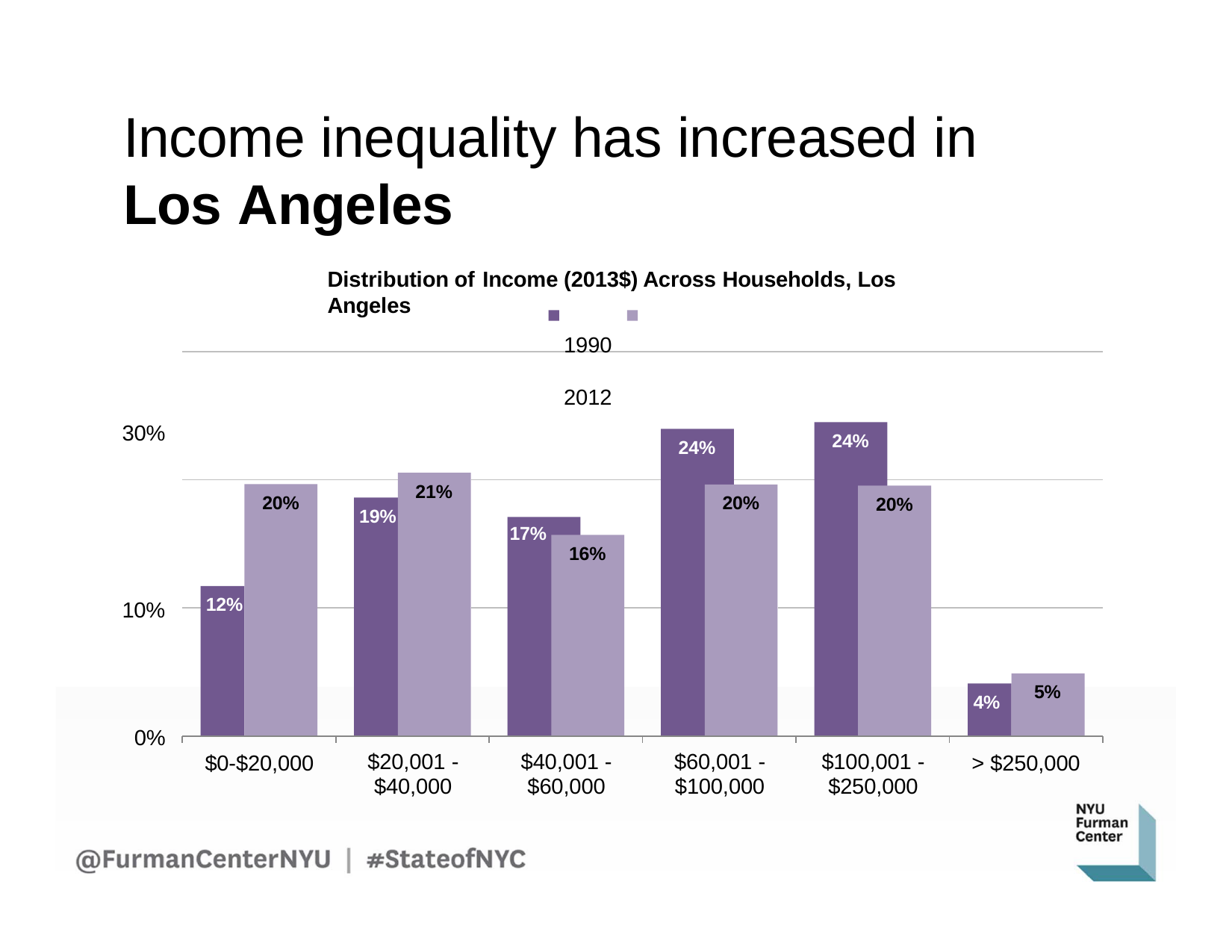

# Income inequality has increased in
Los Angeles
Distribution of Income (2013$) Across Households, Los Angeles
1990	2012
30%

24%
24%

21%

20%
20%
20%

19%

17%
16%

12%
10%

5%

4%
0%

$20,001 -
$40,000
$40,001 -
$60,000
$60,001 -
$100,000
$100,001 -
$250,000
> $250,000
$0-$20,000